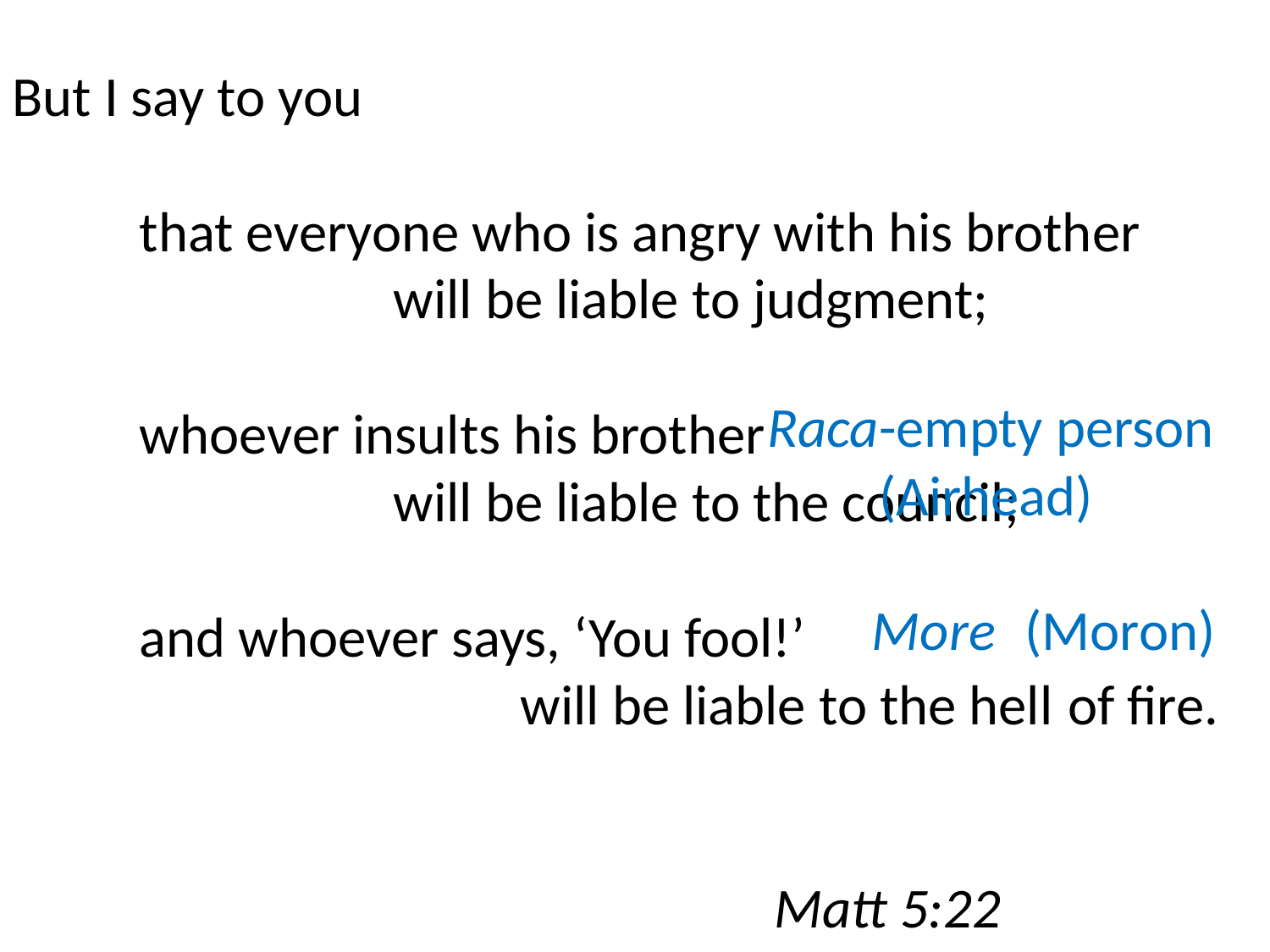

But I say to you

	that everyone who is angry with his brother                                  		will be liable to judgment;

	whoever insults his brother                                                       		will be liable to the council;

	and whoever says, ‘You fool!’                                                        		will be liable to the hell  of fire.

															Matt 5:22
Raca-empty person
(Airhead)
More
(Moron)